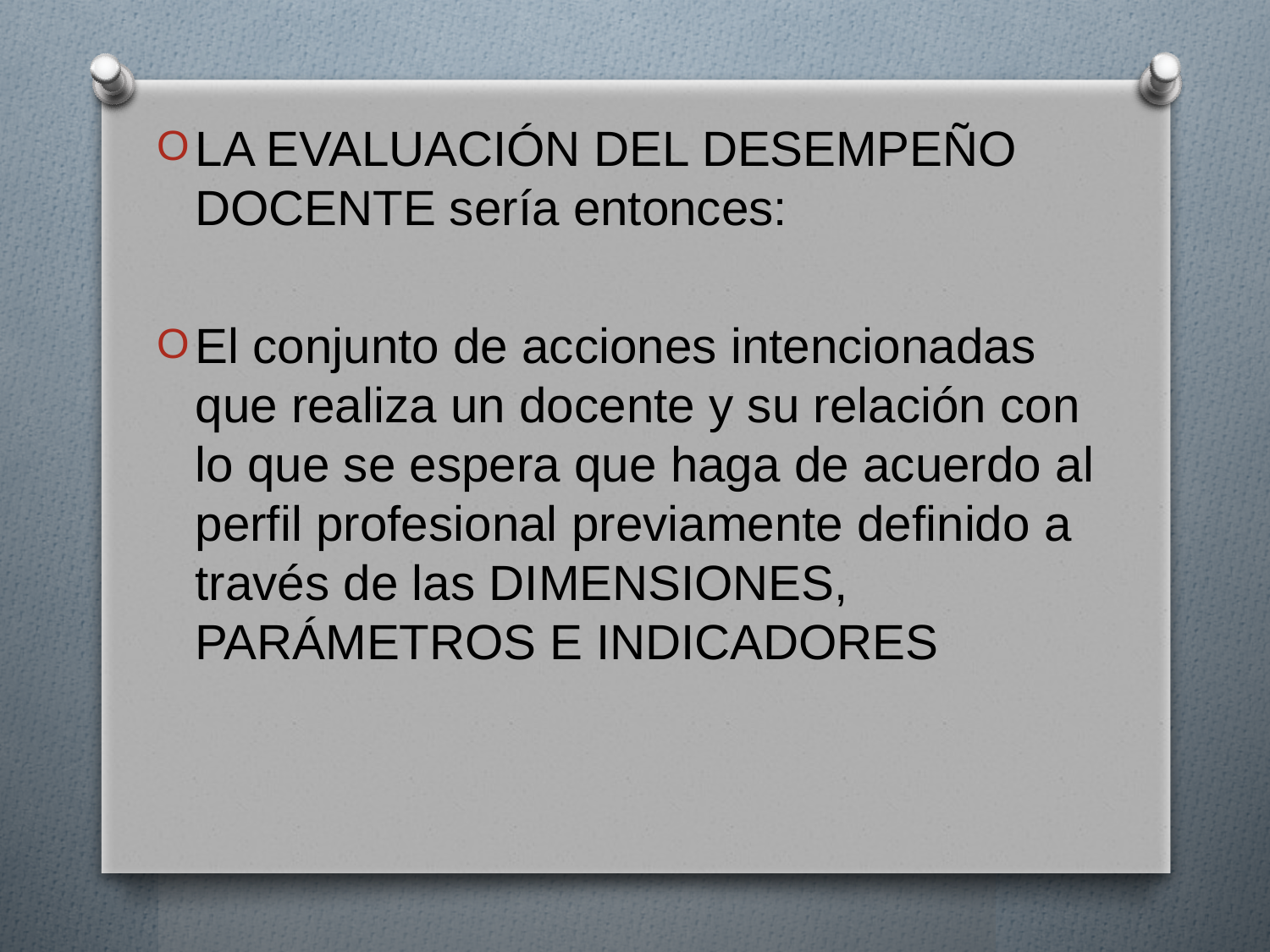

LA EVALUACIÓN DEL DESEMPEÑO DOCENTE sería entonces:

El conjunto de acciones intencionadas que realiza un docente y su relación con lo que se espera que haga de acuerdo al perfil profesional previamente definido a través de las DIMENSIONES, PARÁMETROS E INDICADORES